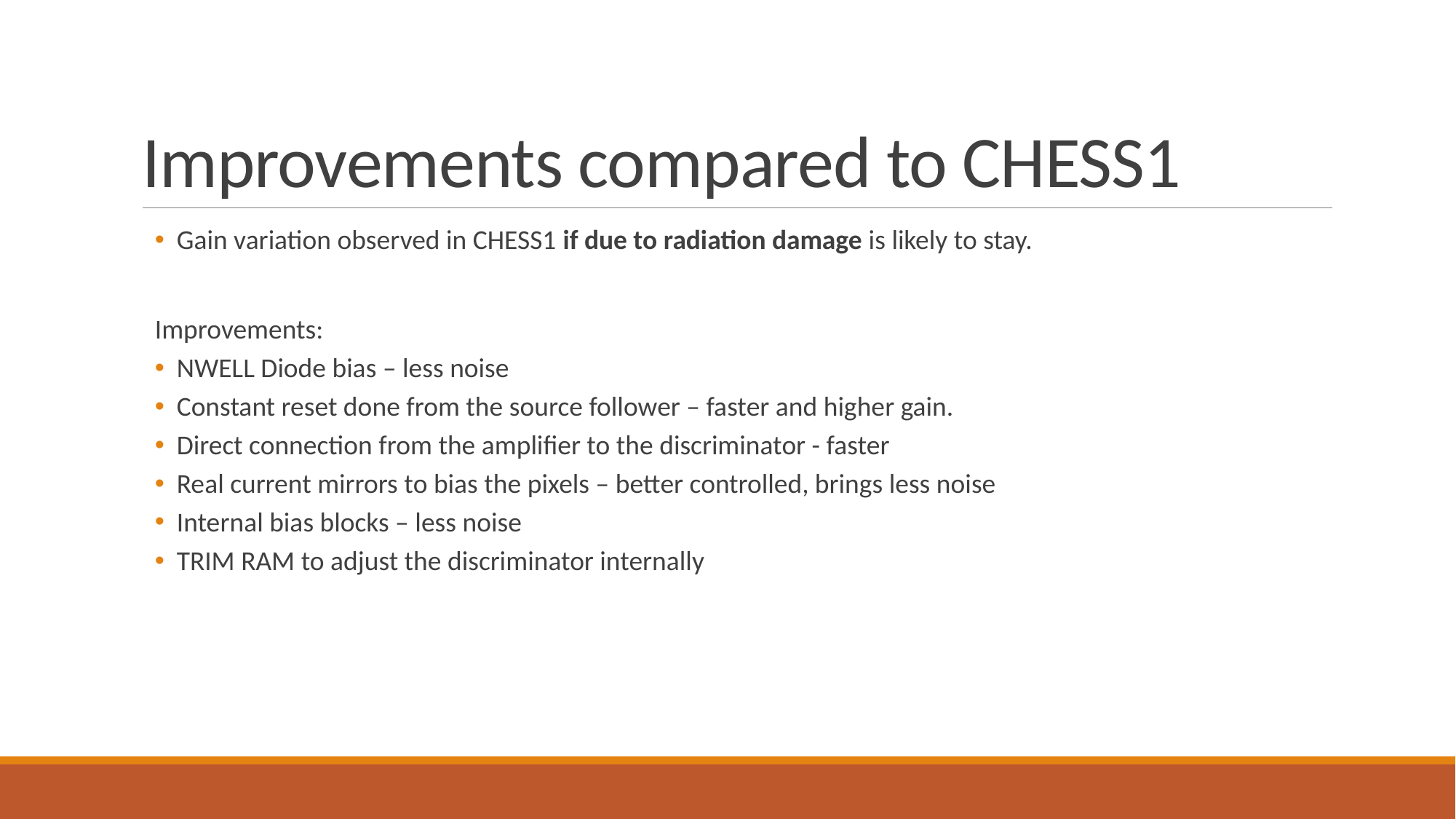

# Improvements compared to CHESS1
Gain variation observed in CHESS1 if due to radiation damage is likely to stay.

Improvements:
NWELL Diode bias – less noise
Constant reset done from the source follower – faster and higher gain.
Direct connection from the amplifier to the discriminator - faster
Real current mirrors to bias the pixels – better controlled, brings less noise
Internal bias blocks – less noise
TRIM RAM to adjust the discriminator internally